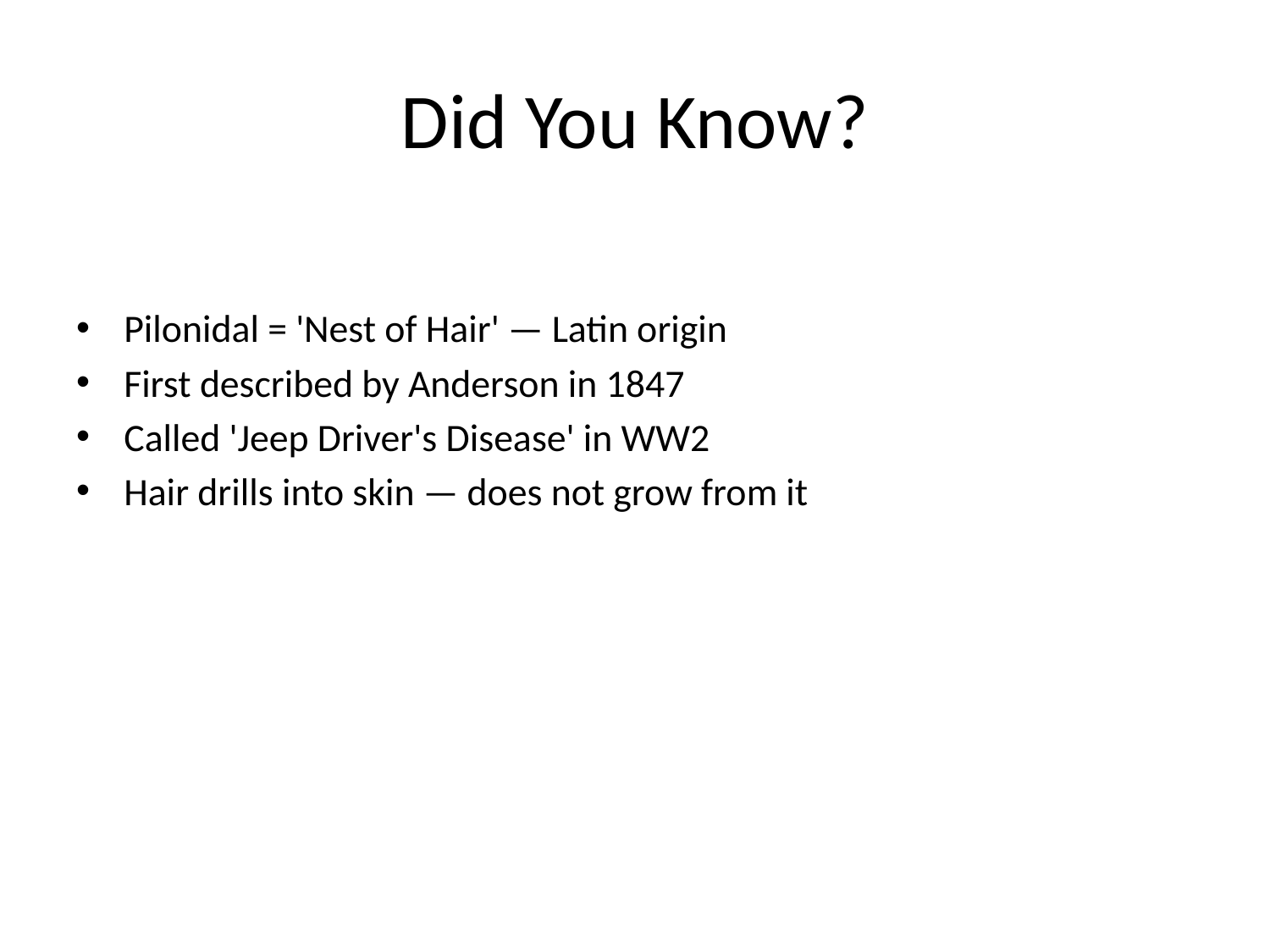

# Did You Know?

Pilonidal = 'Nest of Hair' — Latin origin
First described by Anderson in 1847
Called 'Jeep Driver's Disease' in WW2
Hair drills into skin — does not grow from it